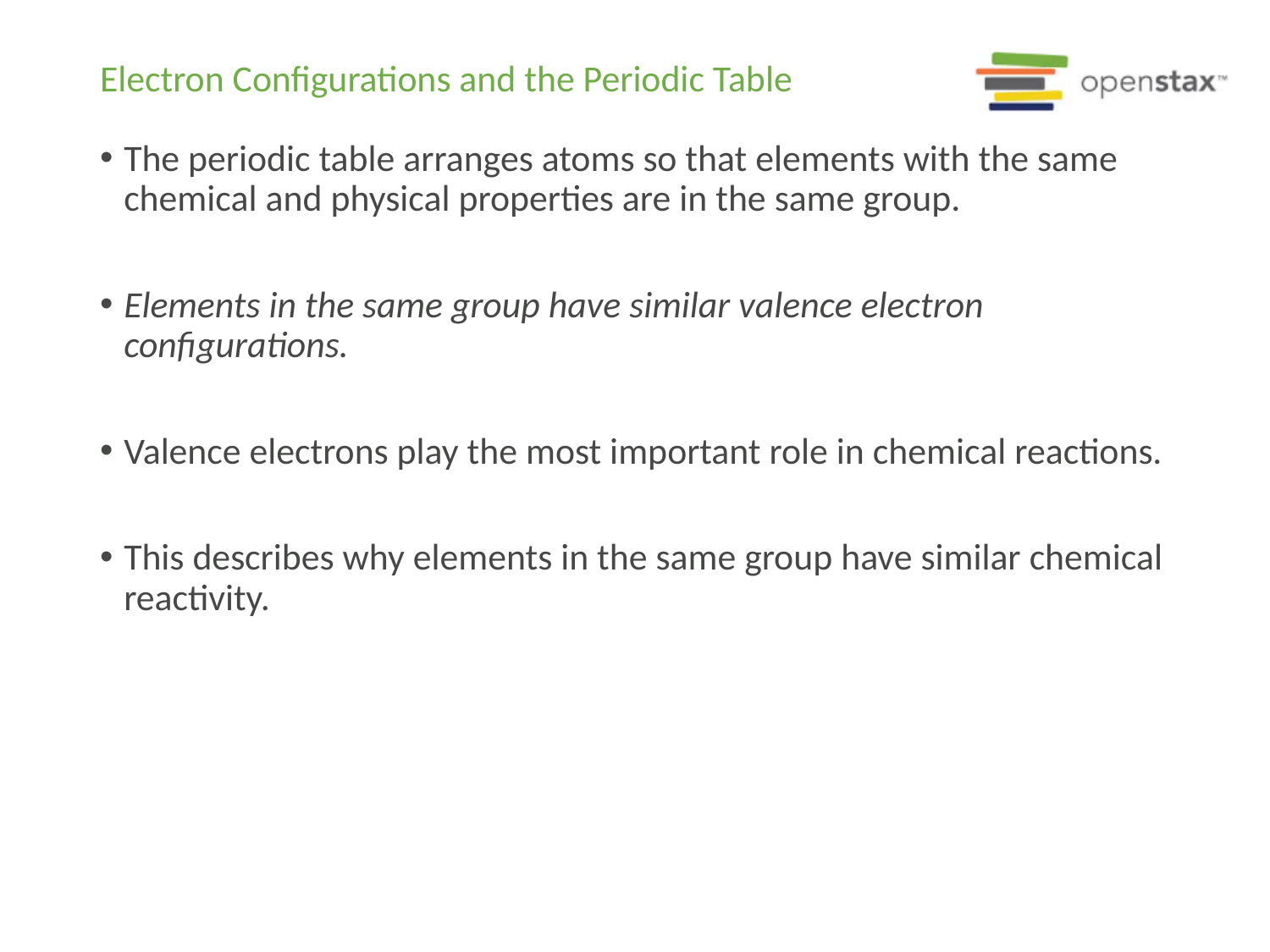

# Electron Configurations and the Periodic Table
The periodic table arranges atoms so that elements with the same chemical and physical properties are in the same group.

Elements in the same group have similar valence electron configurations.

Valence electrons play the most important role in chemical reactions.

This describes why elements in the same group have similar chemical reactivity.